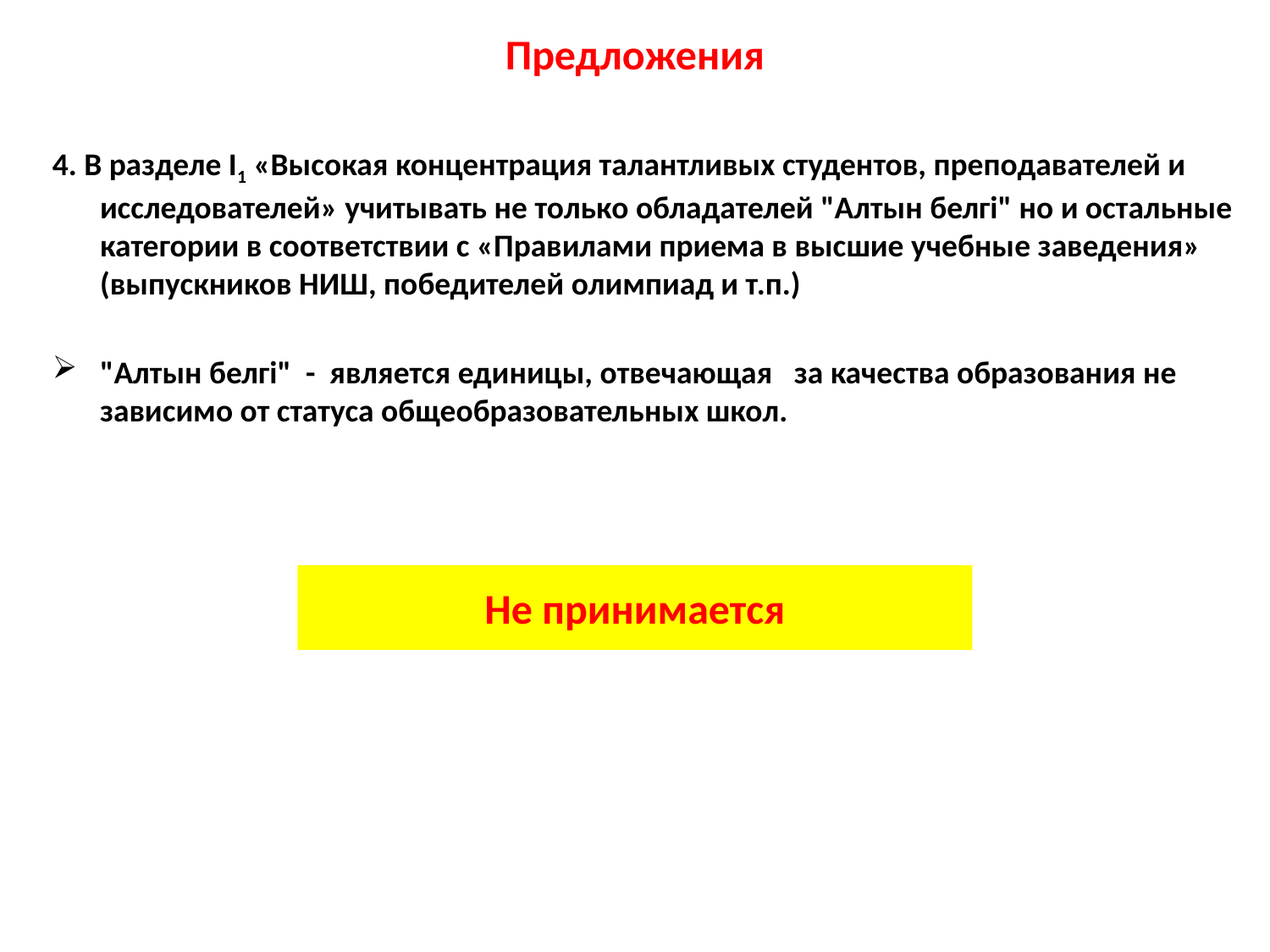

# Предложения
4. В разделе I1 «Высокая концентрация талантливых студентов, преподавателей и исследователей» учитывать не только обладателей "Алтын белгі" но и остальные категории в соответствии с «Правилами приема в высшие учебные заведения» (выпускников НИШ, победителей олимпиад и т.п.)

"Алтын белгі"  -  является единицы, отвечающая   за качества образования не зависимо от статуса общеобразовательных школ.

Не принимается